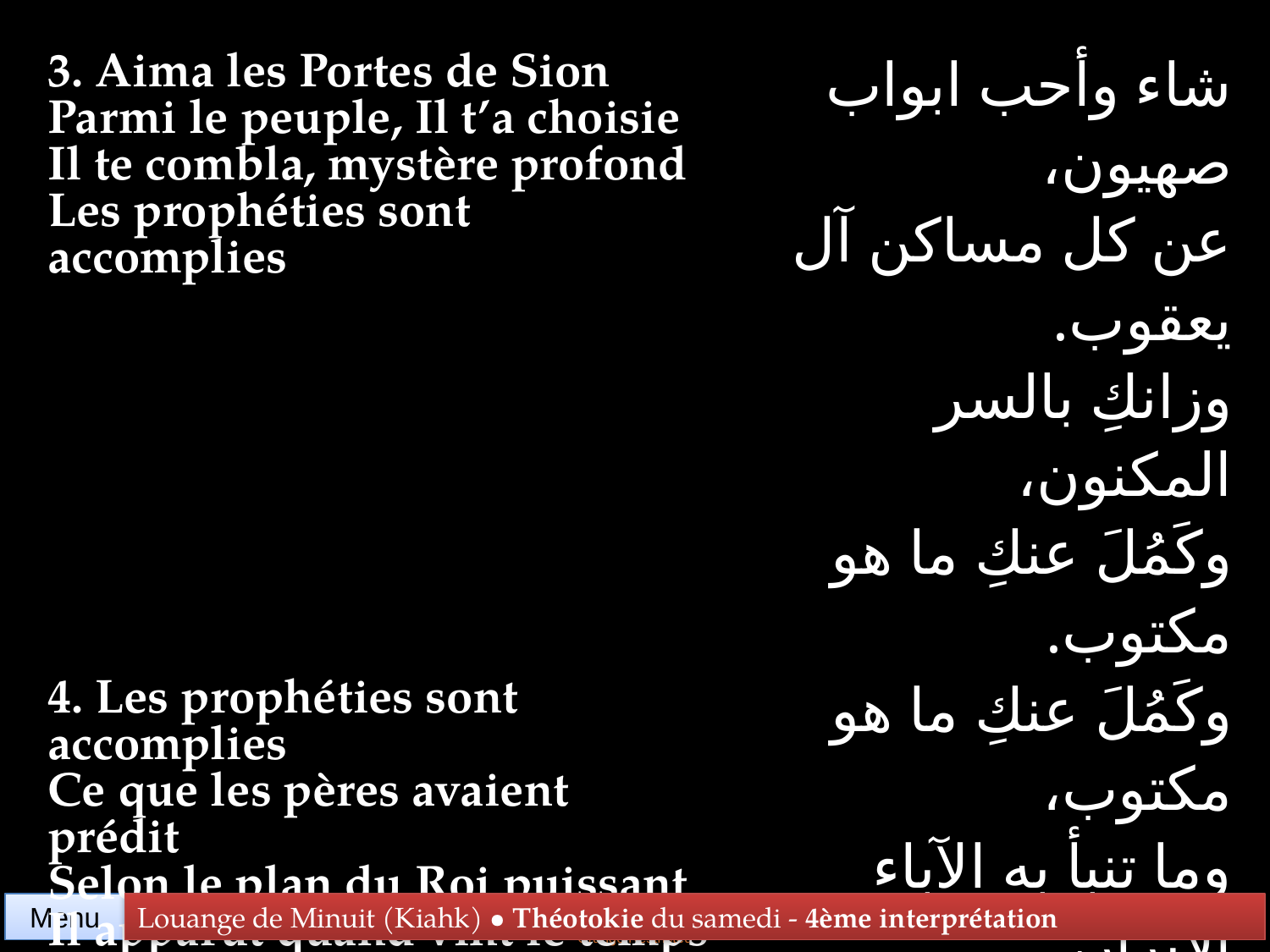

| 3. Aima les Portes de Sion Parmi le peuple, Il t’a choisie Il te combla, mystère profond Les prophéties sont accomplies | شاء وأحب ابواب صهيون، عن كل مساكن آل يعقوب. وزانكِ بالسر المكنون، وكَمُلَ عنكِ ما هو مكتوب. |
| --- | --- |
| 4. Les prophéties sont accomplies Ce que les pères avaient prédit Selon le plan du Roi puissant Il apparut quand vint le temps | وكَمُلَ عنكِ ما هو مكتوب، وما تنبأ به الآباء الابرار، عن تدبير الملك المرهوب، وظهوره في عقب الادهار. |
Menu
Louange de Minuit (Kiahk) • Théotokie du samedi - 4ème interprétation